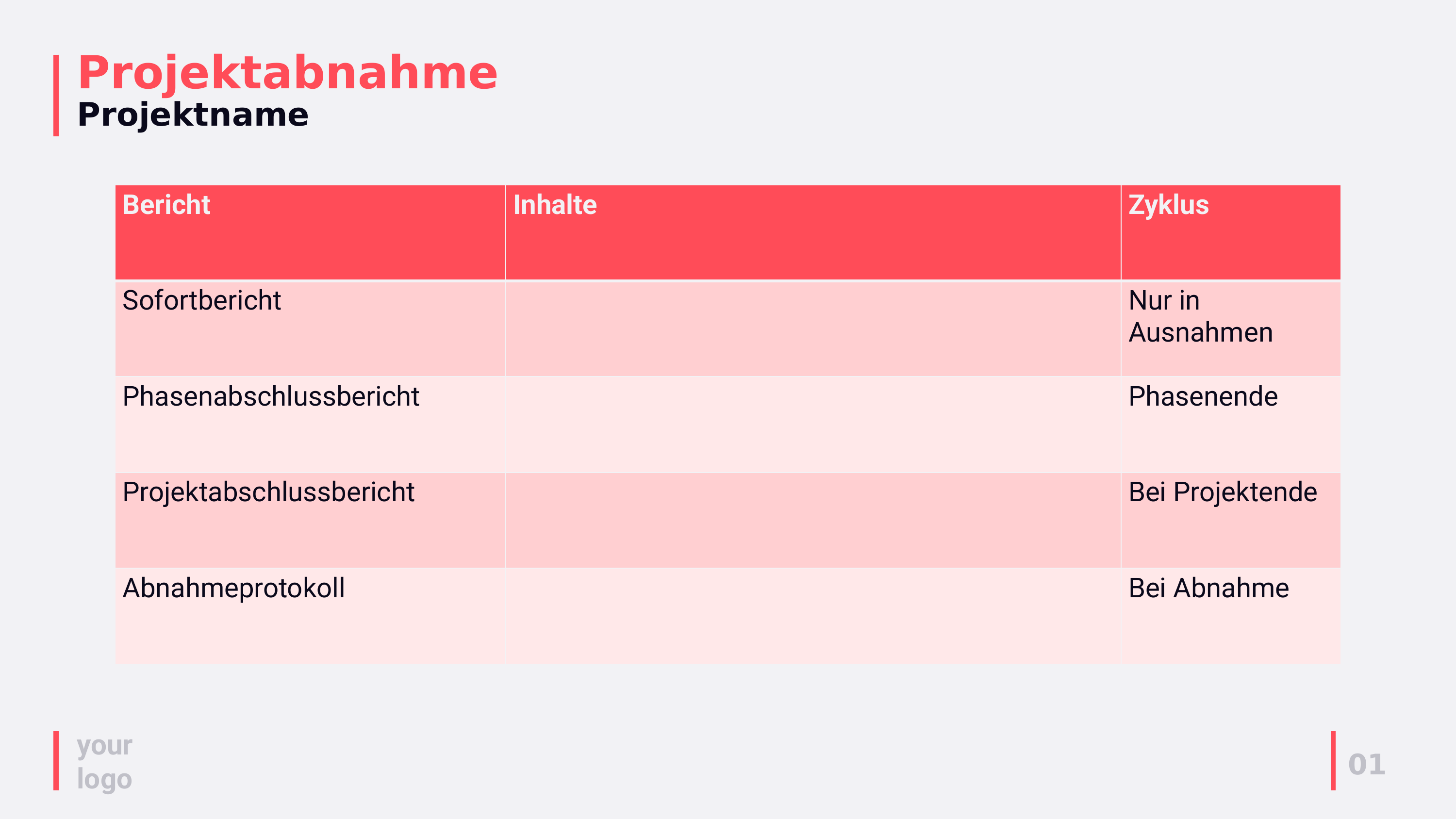

# Projektabnahme Projektname
| Bericht | Inhalte | Zyklus |
| --- | --- | --- |
| Sofortbericht |  | Nur in Ausnahmen |
| Phasenabschlussbericht |  | Phasenende |
| Projektabschlussbericht |  | Bei Projektende |
| Abnahmeprotokoll |  | Bei Abnahme |
01